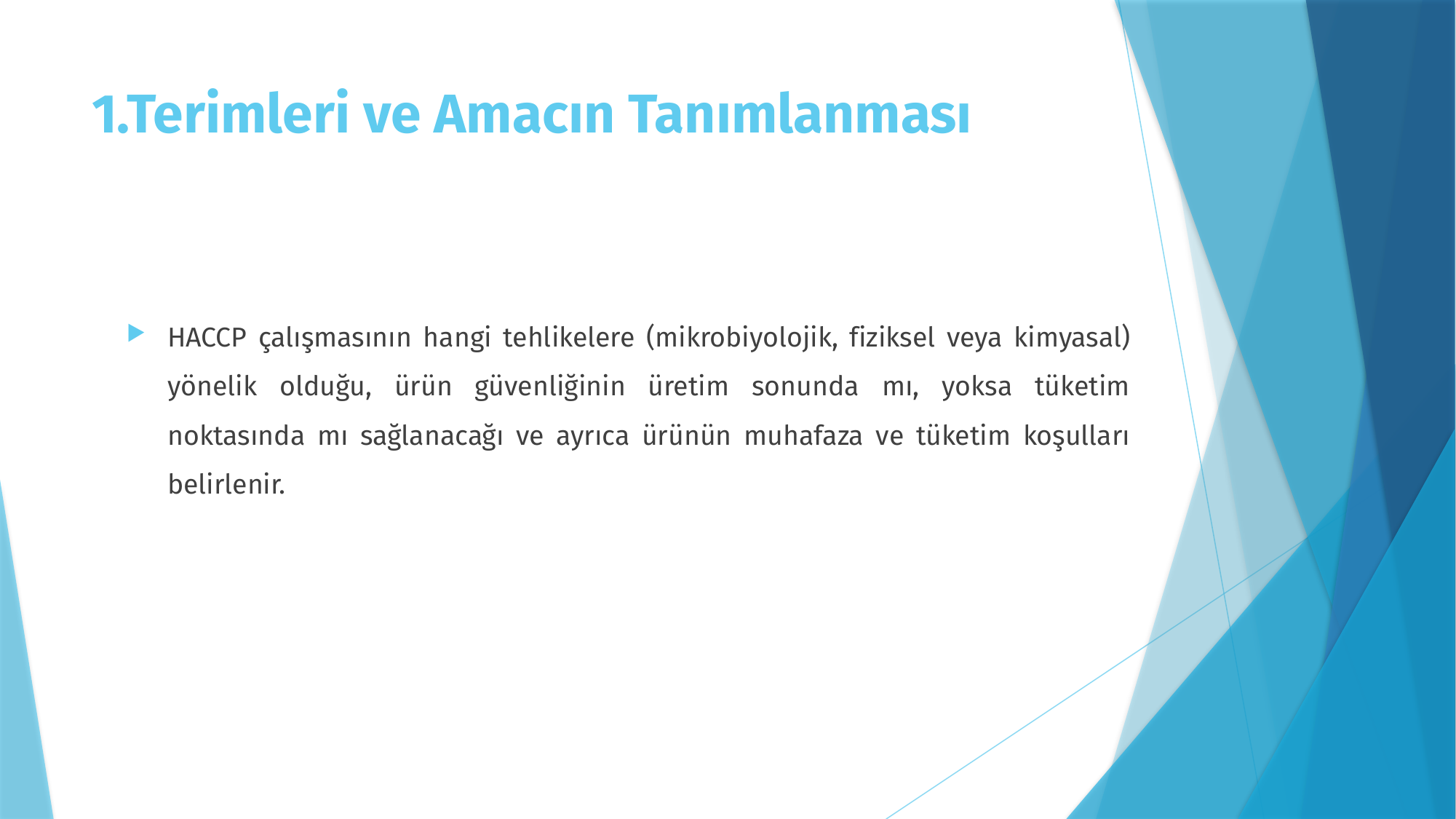

# 1.Terimleri ve Amacın Tanımlanması
HACCP çalışmasının hangi tehlikelere (mikrobiyolojik, fiziksel veya kimyasal) yönelik olduğu, ürün güvenliğinin üretim sonunda mı, yoksa tüketim noktasında mı sağlanacağı ve ayrıca ürünün muhafaza ve tüketim koşulları belirlenir.